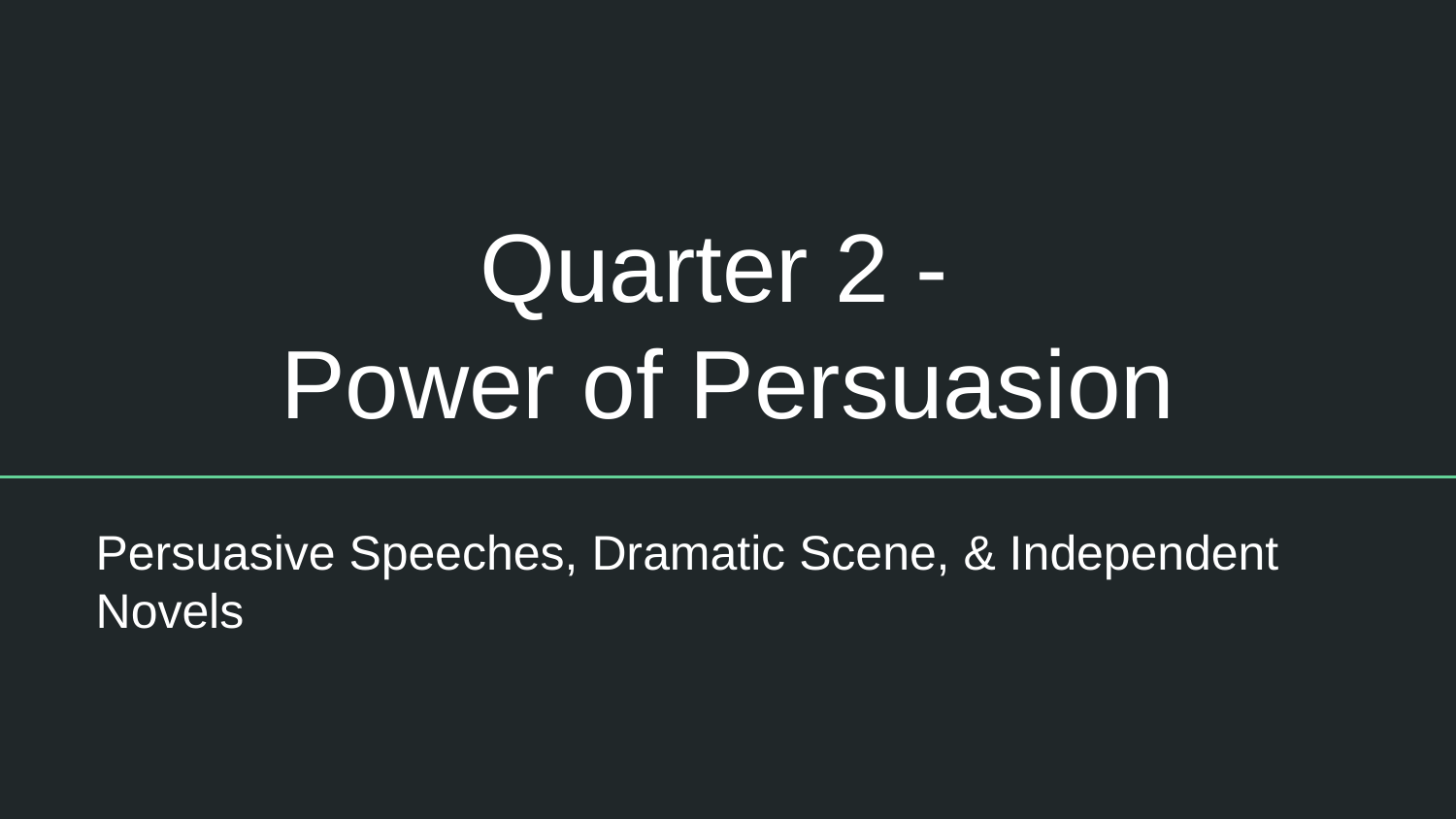

# Quarter 2 -
Power of Persuasion
Persuasive Speeches, Dramatic Scene, & Independent Novels